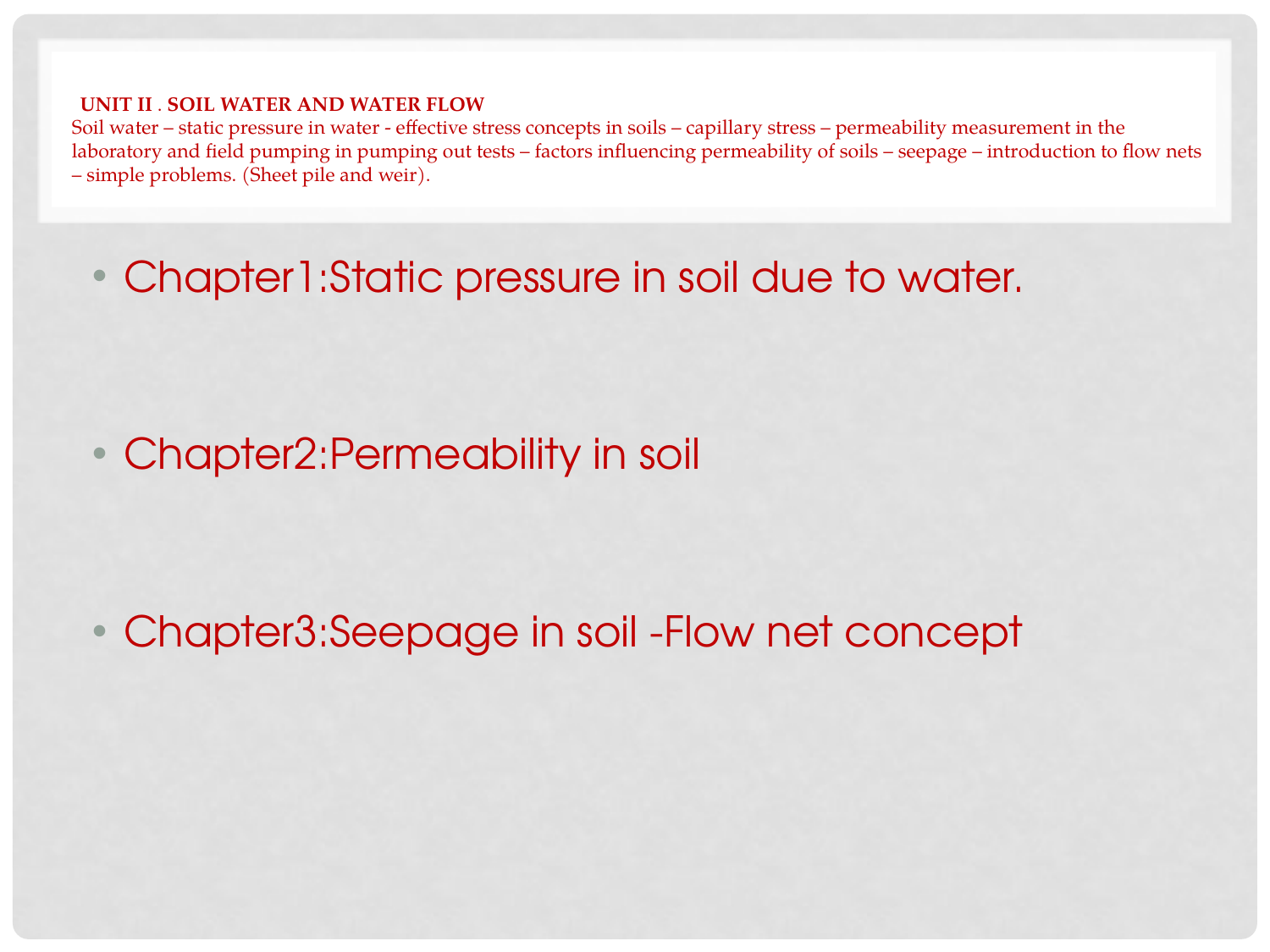

# UNIT II . SOIL WATER AND WATER FLOW Soil water – static pressure in water - effective stress concepts in soils – capillary stress – permeability measurement in the laboratory and field pumping in pumping out tests – factors influencing permeability of soils – seepage – introduction to flow nets – simple problems. (Sheet pile and weir).
Chapter1:Static pressure in soil due to water.

Chapter2:Permeability in soil

Chapter3:Seepage in soil -Flow net concept